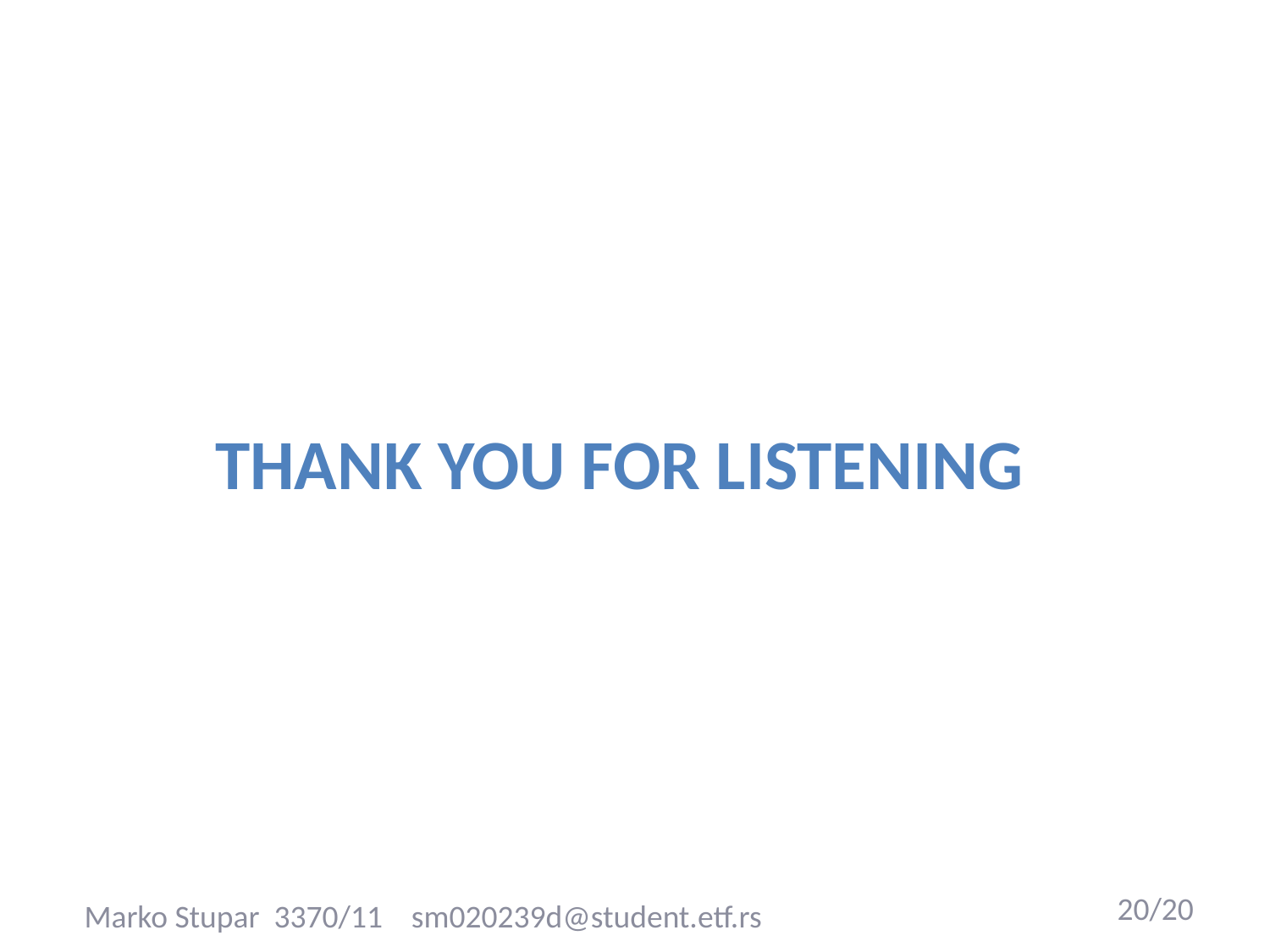

#

Thank you for listening
Marko Stupar  3370/11    sm020239d@student.etf.rs
20/20